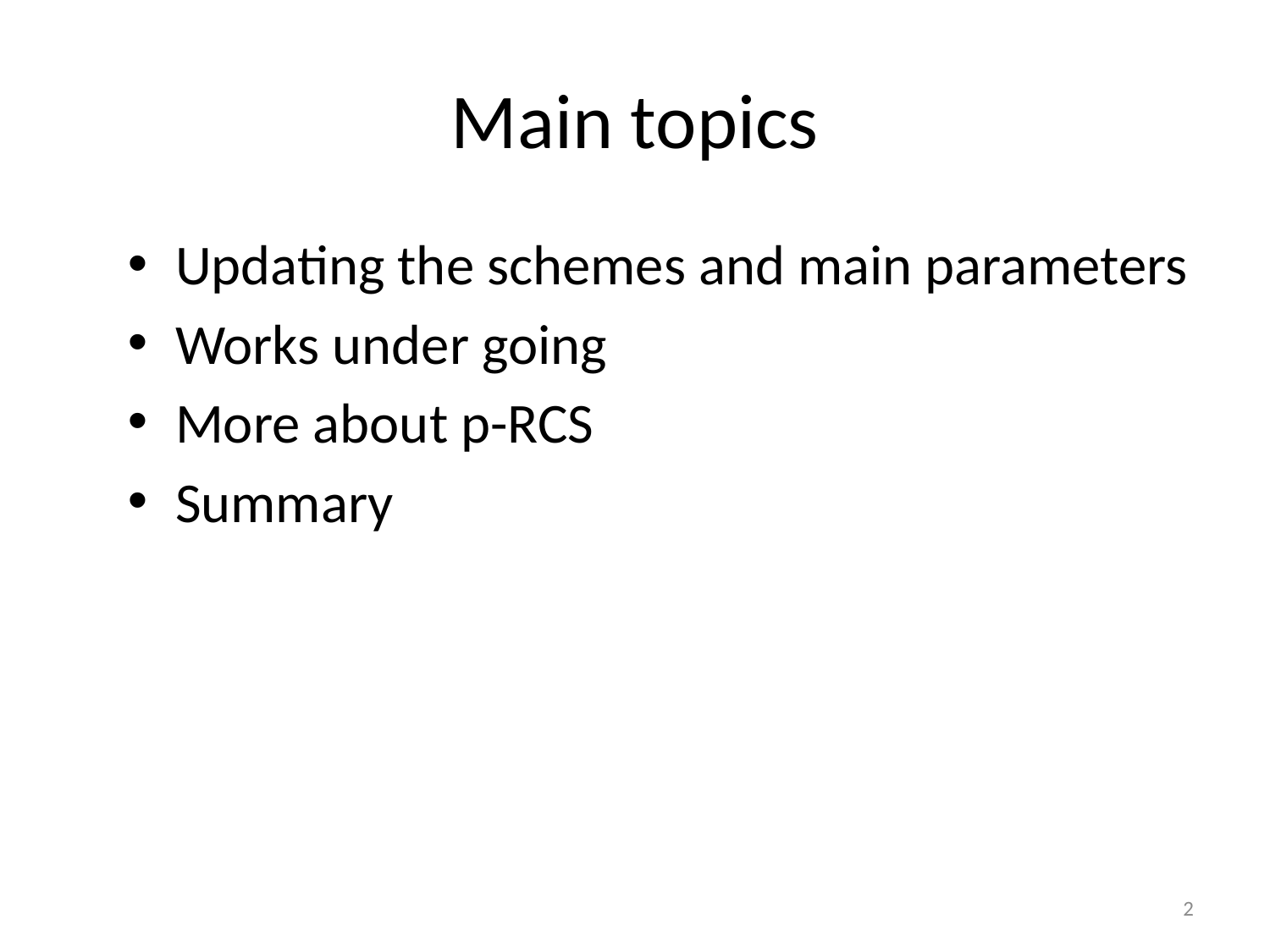

# Main topics
Updating the schemes and main parameters
Works under going
More about p-RCS
Summary
2